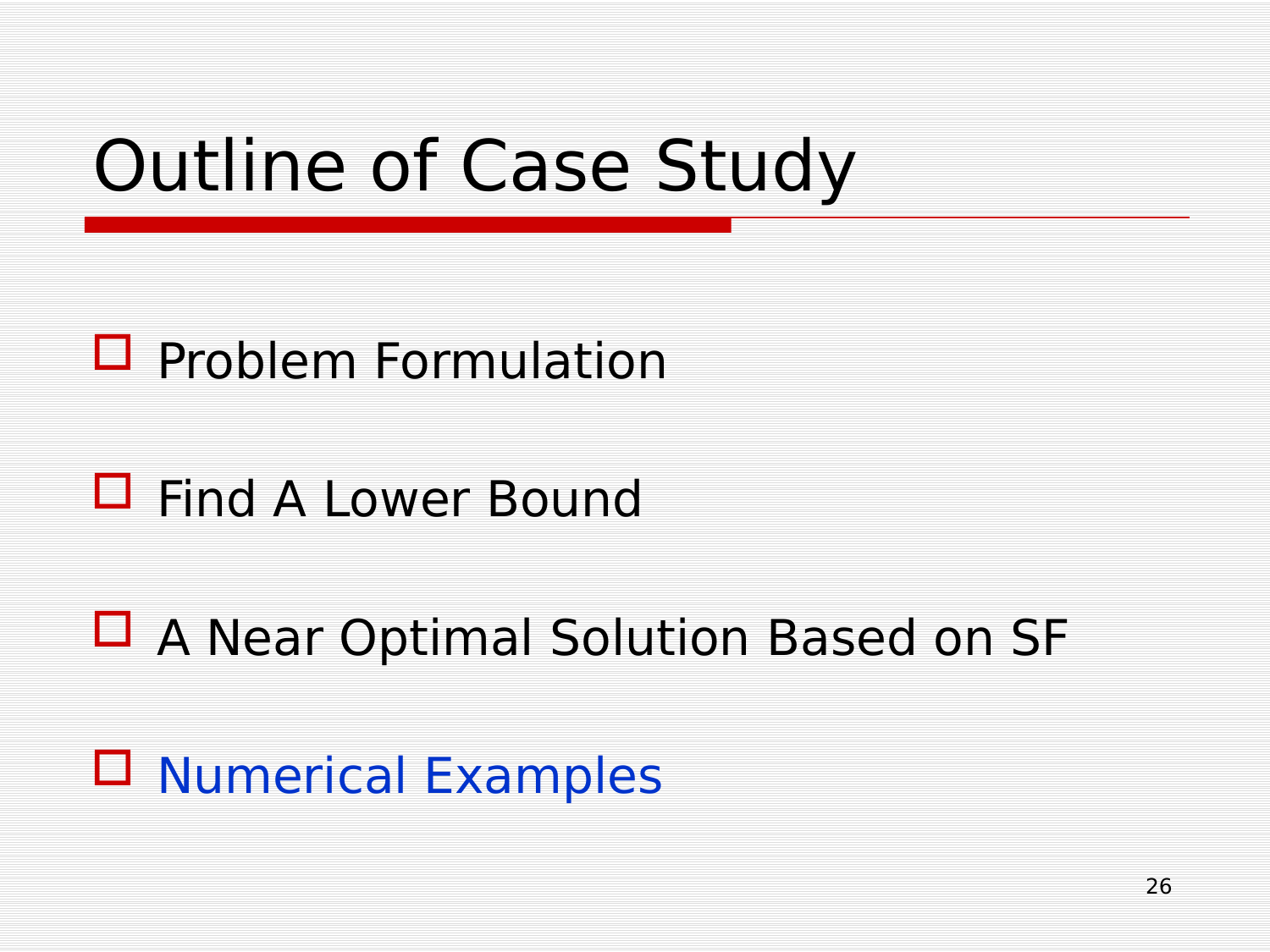

Outline of Case Study

Problem Formulation

Find A Lower Bound

A Near Optimal Solution Based on SF

Numerical Examples
26